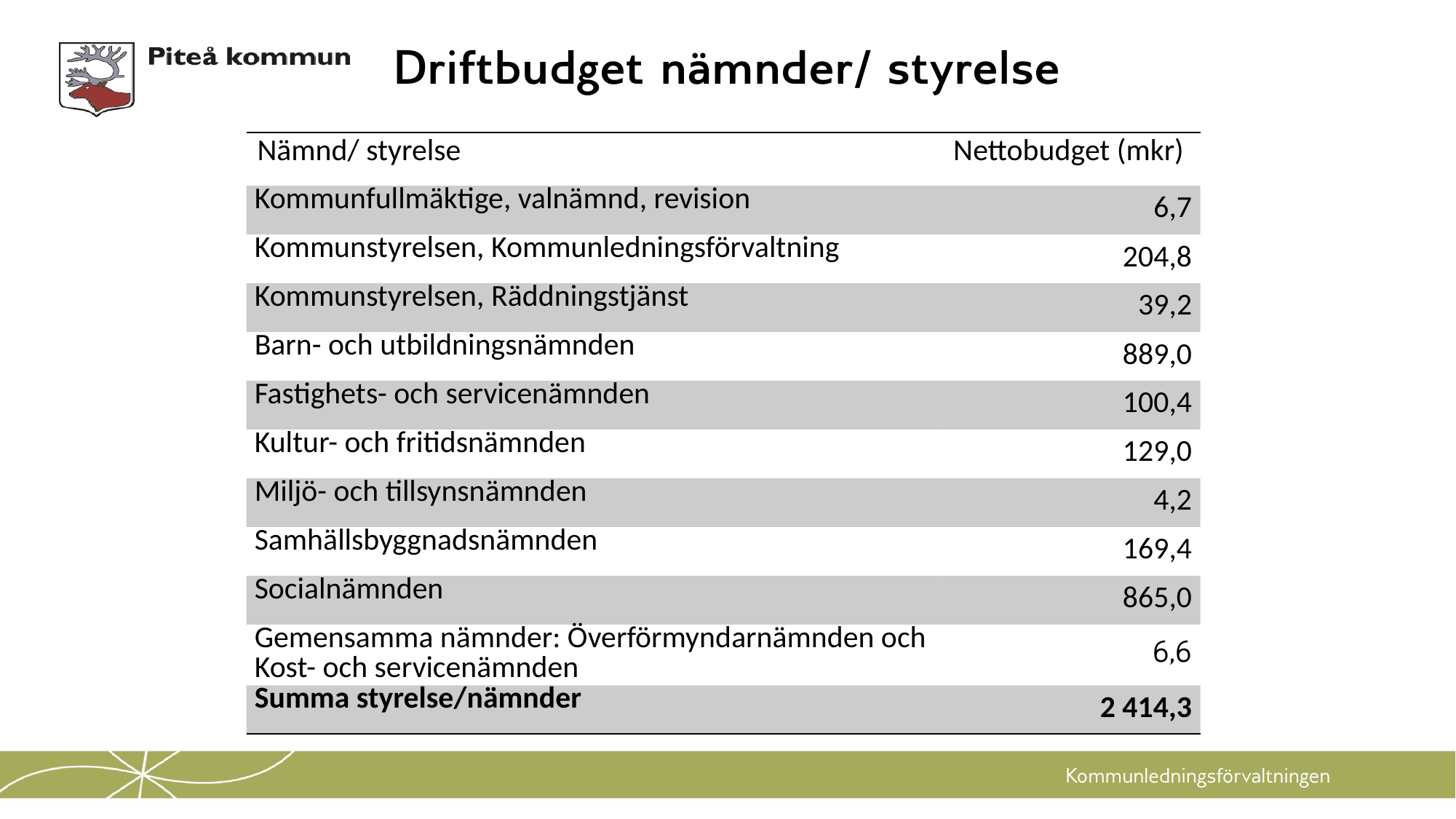

# Driftbudget nämnder/ styrelse
| Nämnd/ styrelse | Nettobudget (mkr) |
| --- | --- |
| Kommunfullmäktige, valnämnd, revision | 6,7 |
| Kommunstyrelsen, Kommunledningsförvaltning | 204,8 |
| Kommunstyrelsen, Räddningstjänst | 39,2 |
| Barn- och utbildningsnämnden | 889,0 |
| Fastighets- och servicenämnden | 100,4 |
| Kultur- och fritidsnämnden | 129,0 |
| Miljö- och tillsynsnämnden | 4,2 |
| Samhällsbyggnadsnämnden | 169,4 |
| Socialnämnden | 865,0 |
| Gemensamma nämnder: Överförmyndarnämnden och Kost- och servicenämnden | 6,6 |
| Summa styrelse/nämnder | 2 414,3 |
Kommunledningsförvaltningen